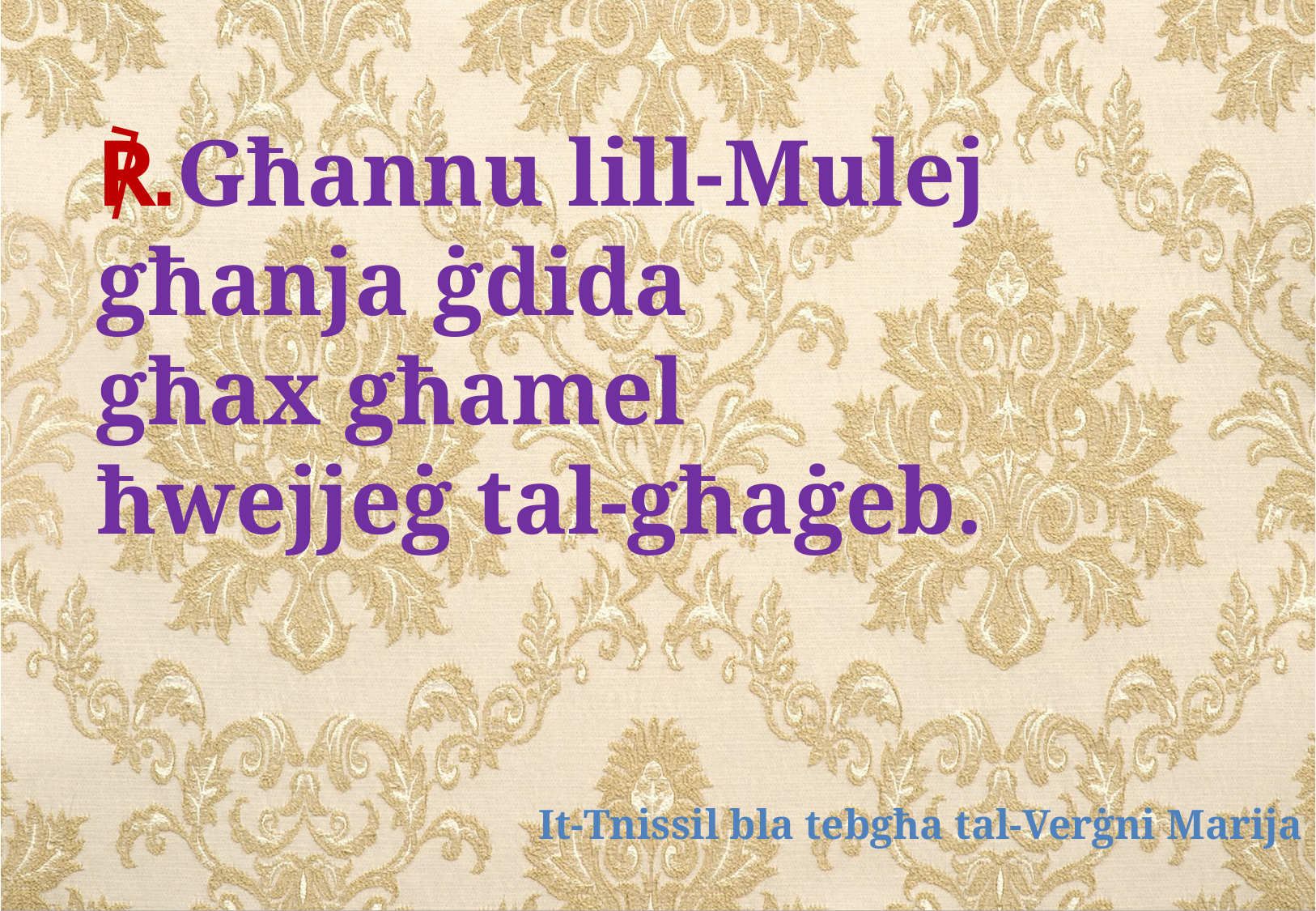

℟.Għannu lill-Mulej
għanja ġdida
għax għamel
ħwejjeġ tal-għaġeb.
It-Tnissil bla tebgħa tal-Verġni Marija